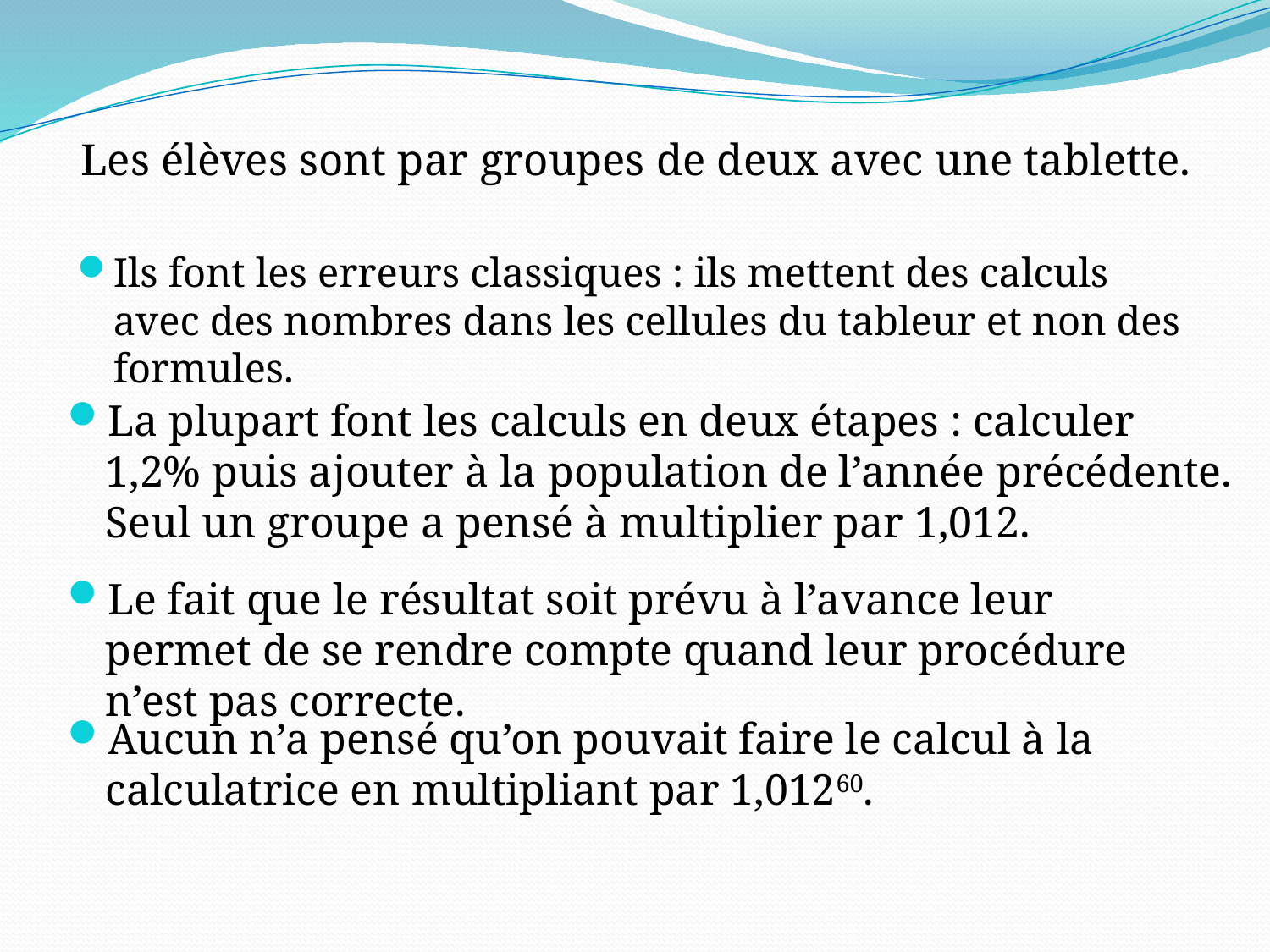

Les élèves sont par groupes de deux avec une tablette.

Ils font les erreurs classiques : ils mettent des calculs avec des nombres dans les cellules du tableur et non des formules.
La plupart font les calculs en deux étapes : calculer 1,2% puis ajouter à la population de l’année précédente. Seul un groupe a pensé à multiplier par 1,012.
Le fait que le résultat soit prévu à l’avance leur permet de se rendre compte quand leur procédure n’est pas correcte.
Aucun n’a pensé qu’on pouvait faire le calcul à la calculatrice en multipliant par 1,01260.